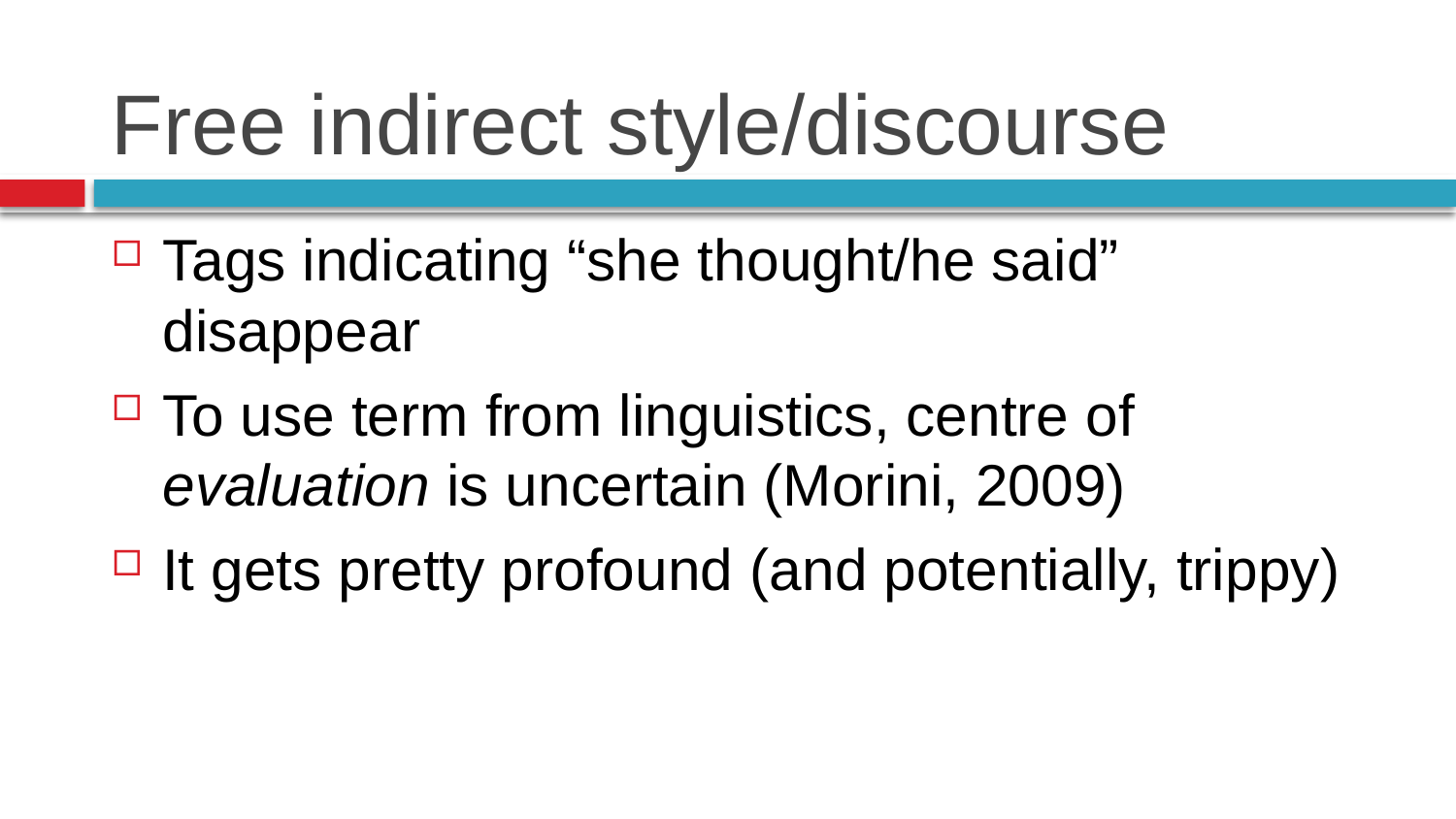

# Free indirect style/discourse
Tags indicating “she thought/he said” disappear
To use term from linguistics, centre of evaluation is uncertain (Morini, 2009)
It gets pretty profound (and potentially, trippy)